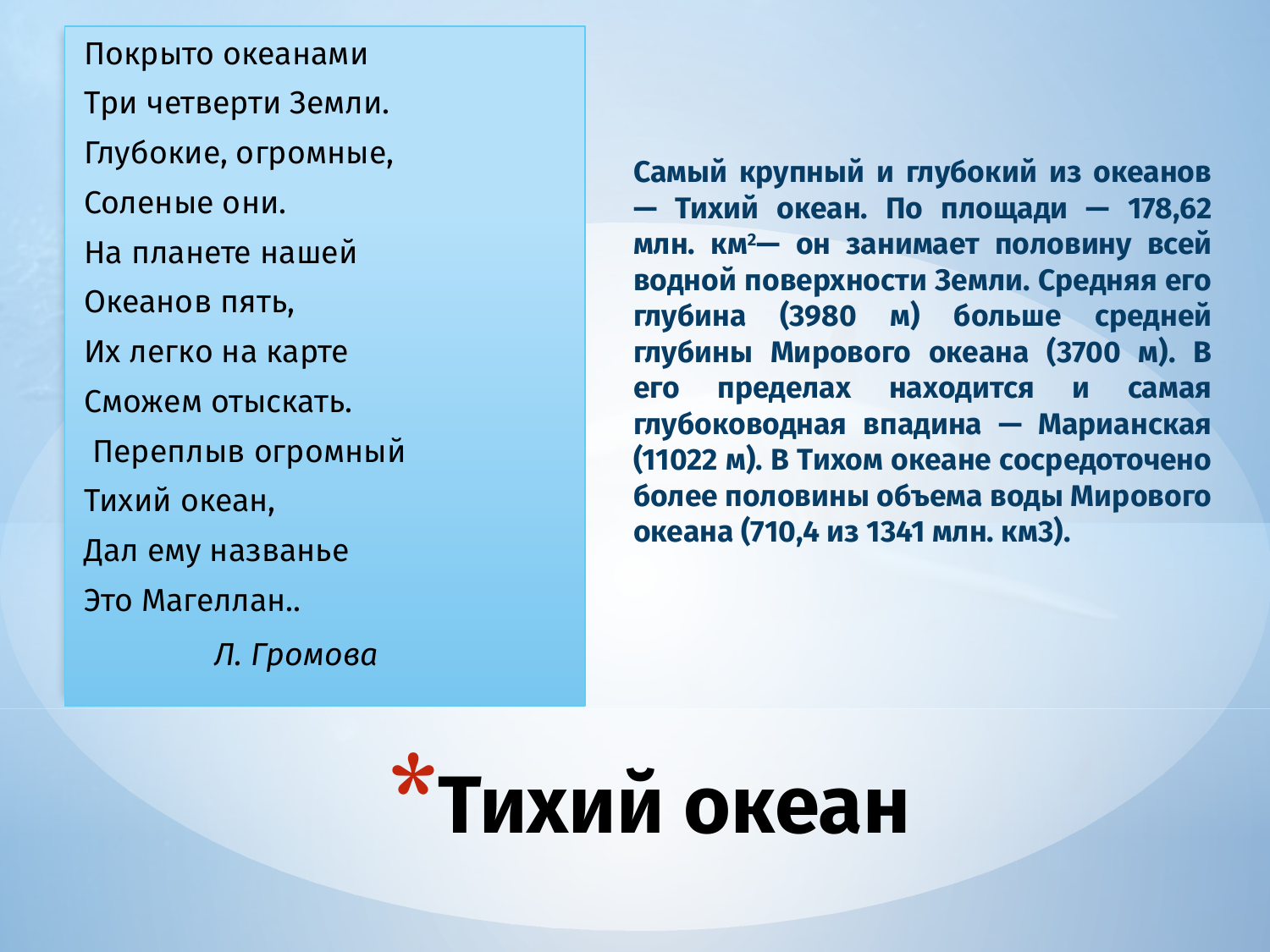

Покрыто океанами
Три четверти Земли.
Глубокие, огромные,
Соленые они.
На планете нашей
Океанов пять,
Их легко на карте
Сможем отыскать.
 Переплыв огромный
Тихий океан,
Дал ему названье
Это Магеллан..
              Л. Громова
Самый крупный и глубокий из океанов — Тихий океан. По площади — 178,62 млн. км2— он занимает половину всей водной поверхности Земли. Средняя его глубина (3980 м) больше средней глубины Мирового океана (3700 м). В его пределах находится и самая глубоководная впадина — Марианская (11022 м). В Тихом океане сосредоточено более половины объема воды Мирового океана (710,4 из 1341 млн. км3).

# Тихий океан